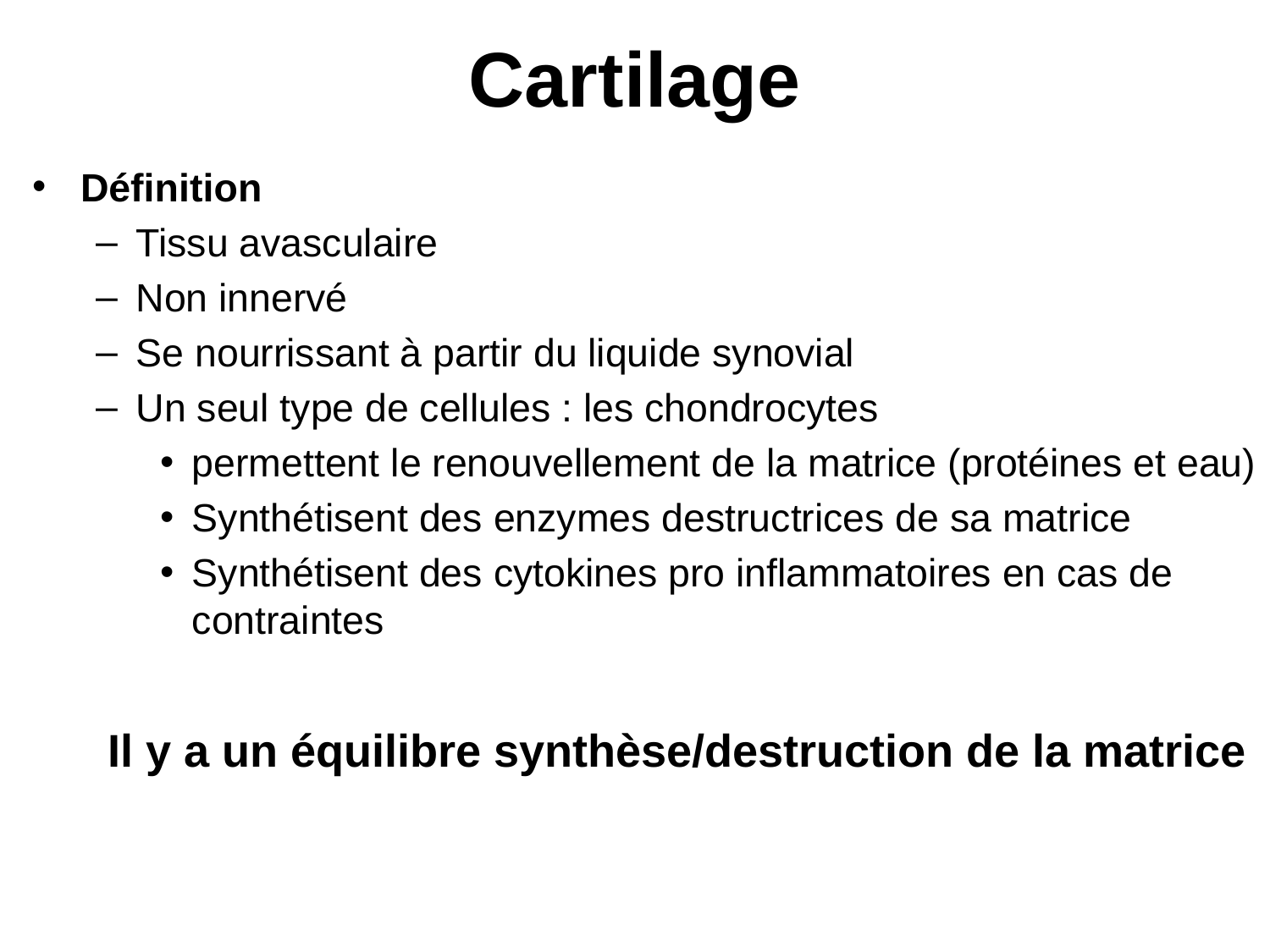

# Cartilage
Définition
Tissu avasculaire
Non innervé
Se nourrissant à partir du liquide synovial
Un seul type de cellules : les chondrocytes
permettent le renouvellement de la matrice (protéines et eau)
Synthétisent des enzymes destructrices de sa matrice
Synthétisent des cytokines pro inflammatoires en cas de contraintes

Il y a un équilibre synthèse/destruction de la matrice